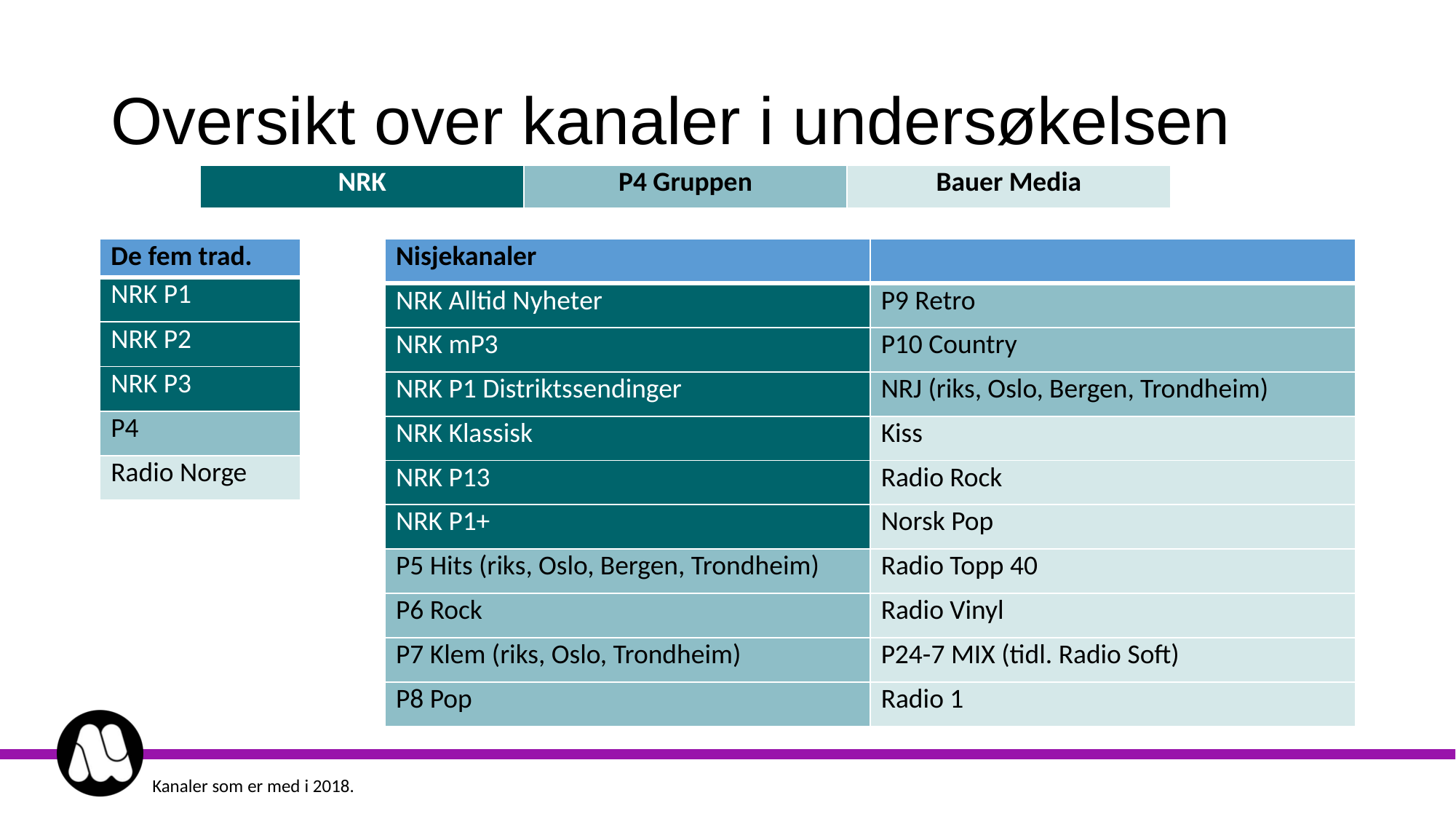

# Oversikt over kanaler i undersøkelsen
| NRK | P4 Gruppen | Bauer Media |
| --- | --- | --- |
| De fem trad. |
| --- |
| NRK P1 |
| NRK P2 |
| NRK P3 |
| P4 |
| Radio Norge |
| Nisjekanaler |  |
| --- | --- |
| NRK Alltid Nyheter | P9 Retro |
| NRK mP3 | P10 Country |
| NRK P1 Distriktssendinger | NRJ (riks, Oslo, Bergen, Trondheim) |
| NRK Klassisk | Kiss |
| NRK P13 | Radio Rock |
| NRK P1+ | Norsk Pop |
| P5 Hits (riks, Oslo, Bergen, Trondheim) | Radio Topp 40 |
| P6 Rock | Radio Vinyl |
| P7 Klem (riks, Oslo, Trondheim) | P24-7 MIX (tidl. Radio Soft) |
| P8 Pop | Radio 1 |
Kanaler som er med i 2018.